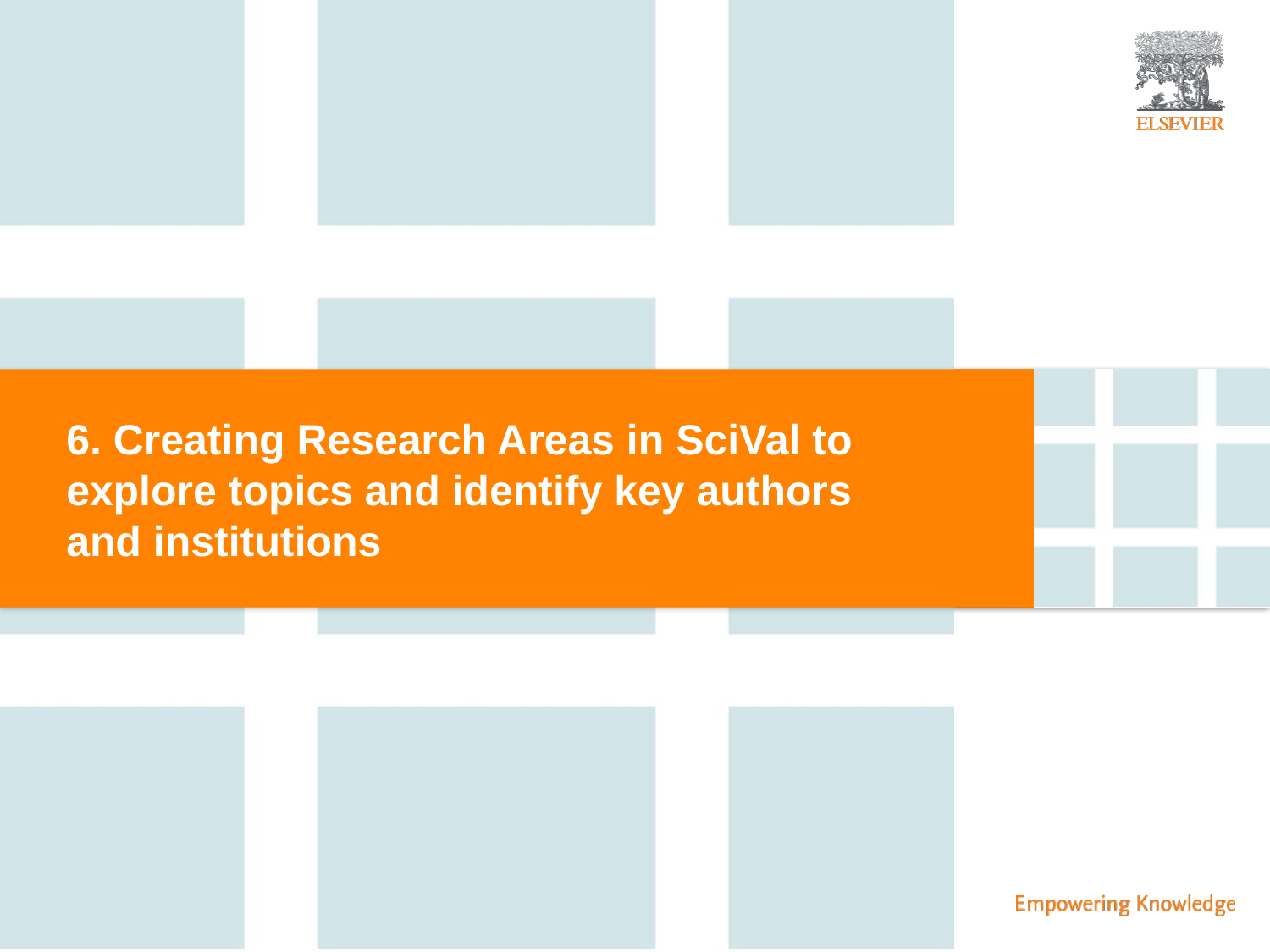

6. Creating Research Areas in SciVal to explore topics and identify key authors and institutions